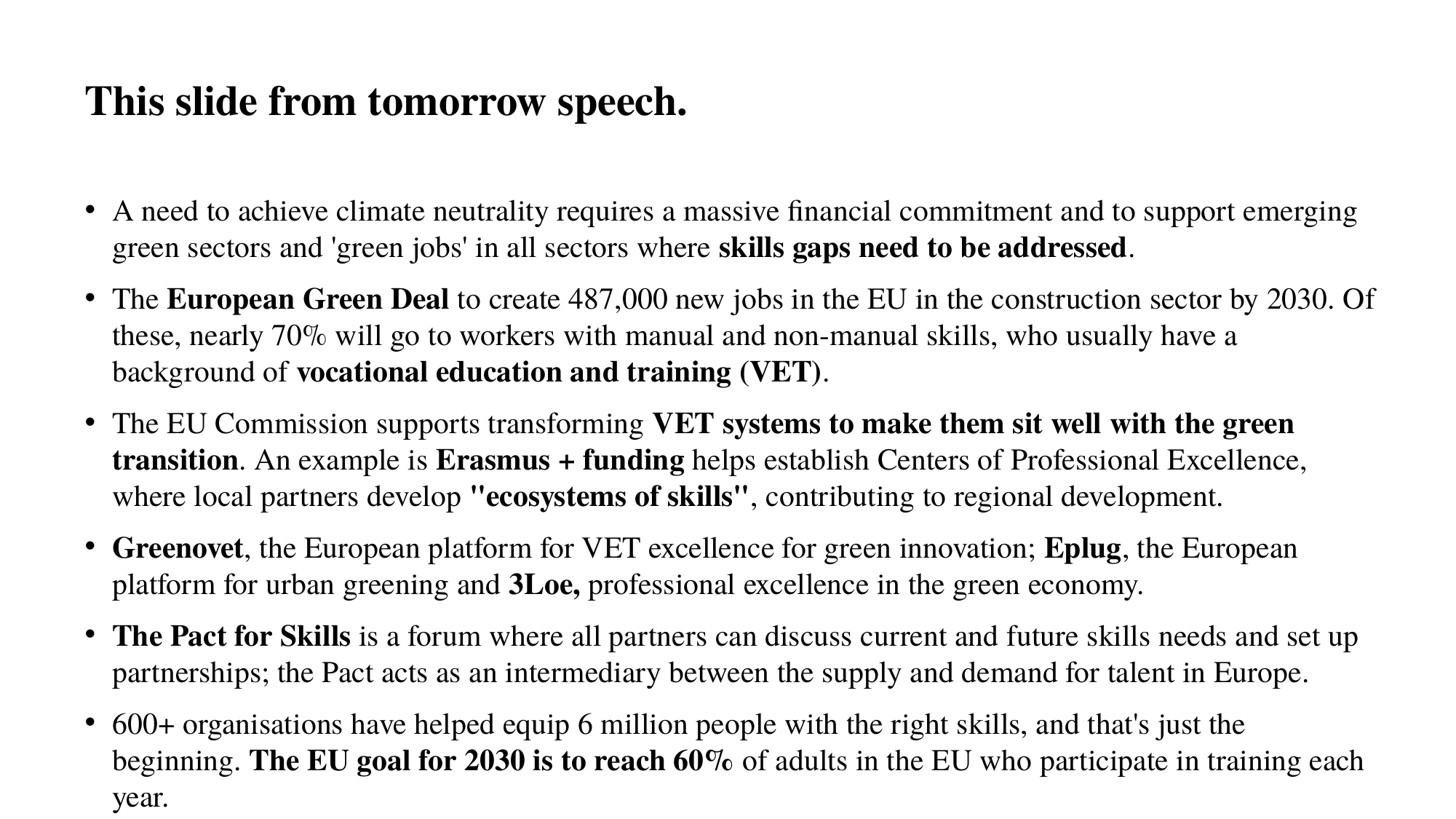

This slide from tomorrow speech.

A need to achieve climate neutrality requires a massive financial commitment and to support emerging green sectors and 'green jobs' in all sectors where skills gaps need to be addressed.
The European Green Deal to create 487,000 new jobs in the EU in the construction sector by 2030. Of these, nearly 70% will go to workers with manual and non-manual skills, who usually have a background of vocational education and training (VET).
The EU Commission supports transforming VET systems to make them sit well with the green transition. An example is Erasmus + funding helps establish Centers of Professional Excellence, where local partners develop "ecosystems of skills", contributing to regional development.
Greenovet, the European platform for VET excellence for green innovation; Eplug, the European platform for urban greening and 3Loe, professional excellence in the green economy.
The Pact for Skills is a forum where all partners can discuss current and future skills needs and set up partnerships; the Pact acts as an intermediary between the supply and demand for talent in Europe.
600+ organisations have helped equip 6 million people with the right skills, and that's just the beginning. The EU goal for 2030 is to reach 60% of adults in the EU who participate in training each year.